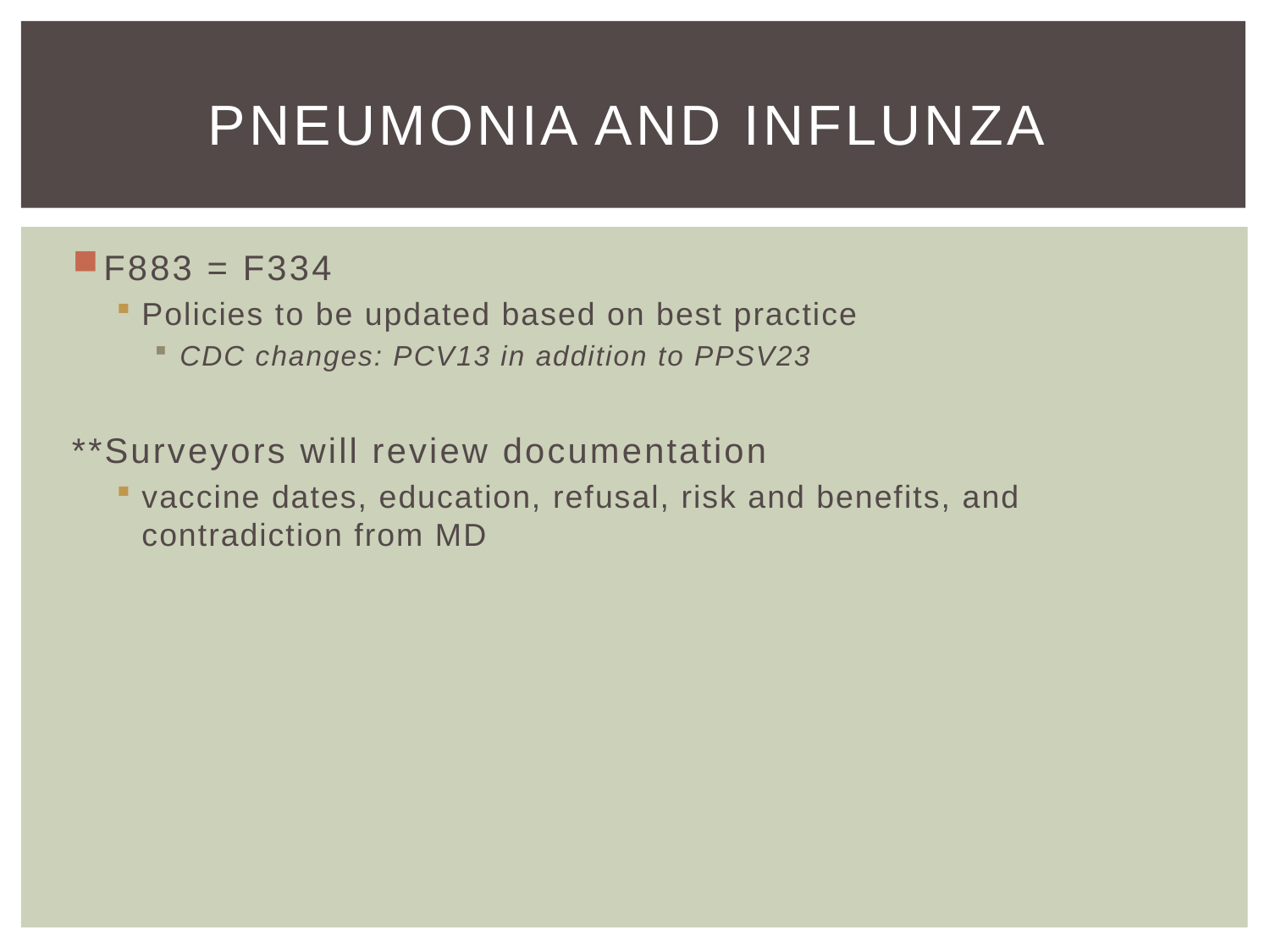

# Pneumonia and influnza
F883 = F334
Policies to be updated based on best practice
CDC changes: PCV13 in addition to PPSV23

**Surveyors will review documentation
vaccine dates, education, refusal, risk and benefits, and contradiction from MD